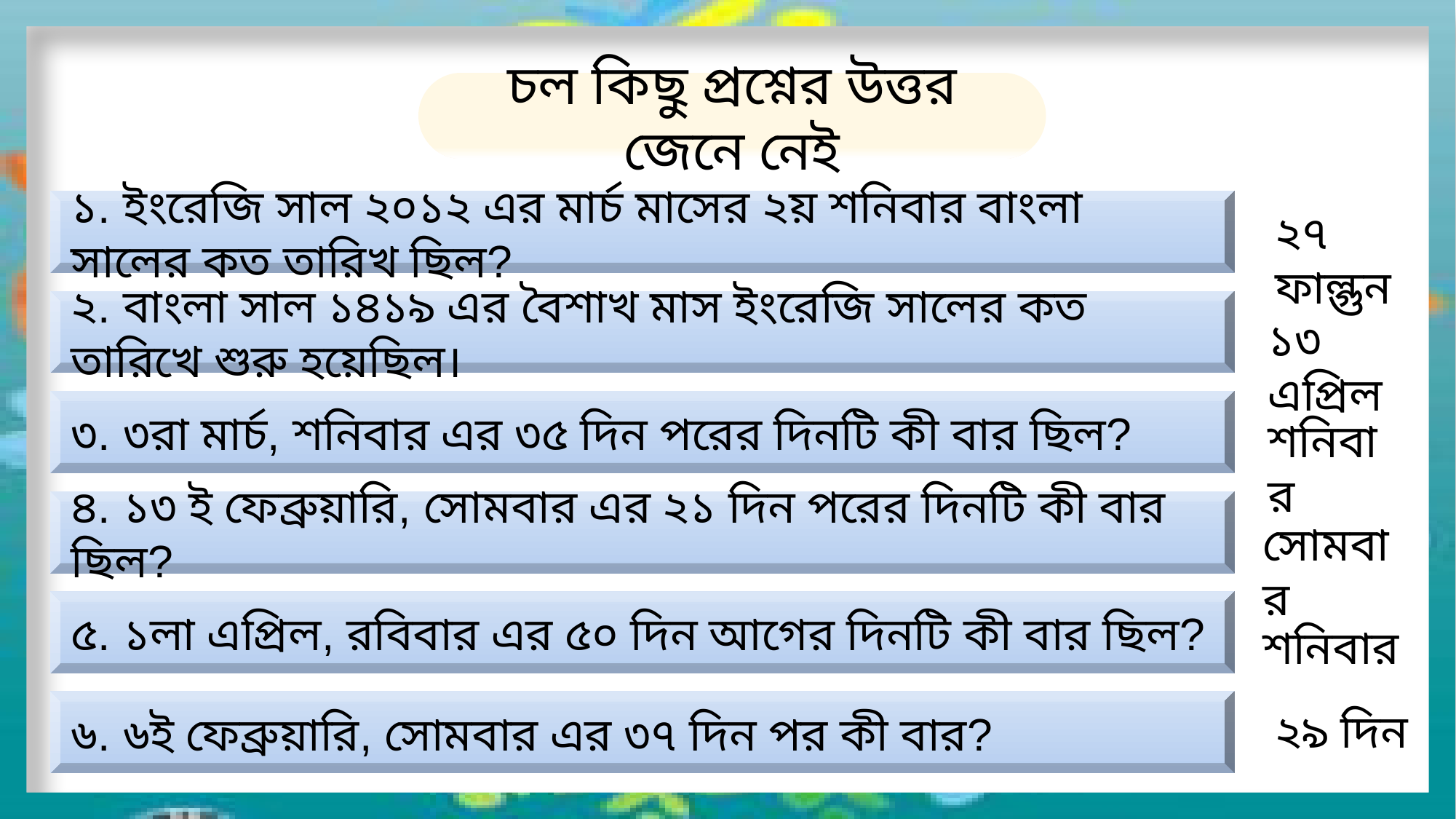

চল কিছু প্রশ্নের উত্তর জেনে নেই
১. ইংরেজি সাল ২০১২ এর মার্চ মাসের ২য় শনিবার বাংলা সালের কত তারিখ ছিল?
২৭ ফাল্গুন
২. বাংলা সাল ১৪১৯ এর বৈশাখ মাস ইংরেজি সালের কত তারিখে শুরু হয়েছিল।
১৩ এপ্রিল
৩. ৩রা মার্চ, শনিবার এর ৩৫ দিন পরের দিনটি কী বার ছিল?
শনিবার
৪. ১৩ ই ফেব্রুয়ারি, সোমবার এর ২১ দিন পরের দিনটি কী বার ছিল?
সোমবার
৫. ১লা এপ্রিল, রবিবার এর ৫০ দিন আগের দিনটি কী বার ছিল?
শনিবার
৬. ৬ই ফেব্রুয়ারি, সোমবার এর ৩৭ দিন পর কী বার?
২৯ দিন